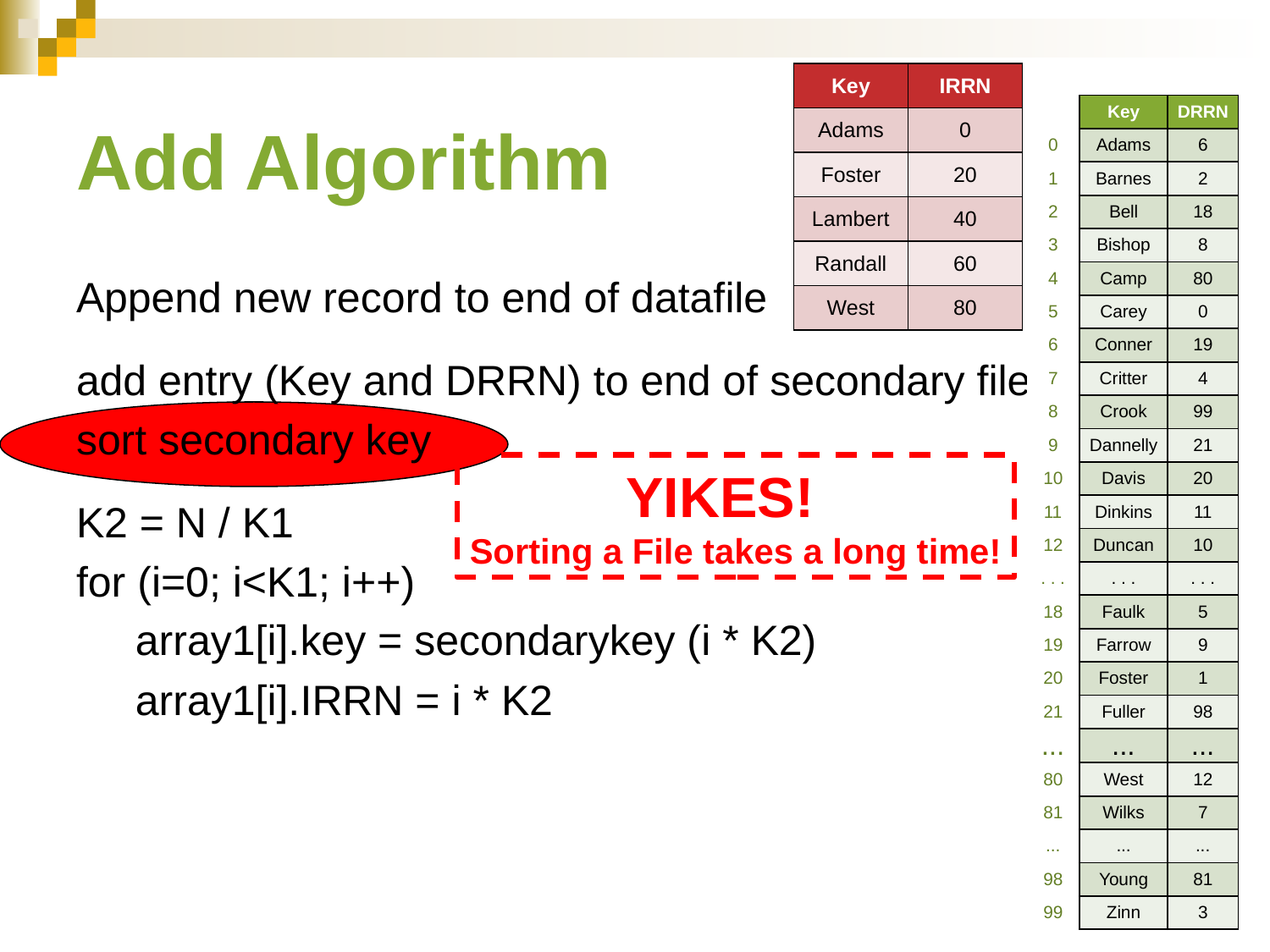

# Add Algorithm
| Key | IRRN |
| --- | --- |
| Adams | 0 |
| Foster | 20 |
| Lambert | 40 |
| Randall | 60 |
| West | 80 |
|  | Key | DRRN |
| --- | --- | --- |
| 0 | Adams | 6 |
| 1 | Barnes | 2 |
| 2 | Bell | 18 |
| 3 | Bishop | 8 |
| 4 | Camp | 80 |
| 5 | Carey | 0 |
| 6 | Conner | 19 |
| 7 | Critter | 4 |
| 8 | Crook | 99 |
| 9 | Dannelly | 21 |
| 10 | Davis | 20 |
| 11 | Dinkins | 11 |
| 12 | Duncan | 10 |
| . . . | . . . | . . . |
| 18 | Faulk | 5 |
| 19 | Farrow | 9 |
| 20 | Foster | 1 |
| 21 | Fuller | 98 |
| ... | ... | ... |
| 80 | West | 12 |
| 81 | Wilks | 7 |
| ... | ... | ... |
| 98 | Young | 81 |
| 99 | Zinn | 3 |
Append new record to end of datafile
add entry (Key and DRRN) to end of secondary file
sort secondary key
K2 = N / K1
for (i=0; i<K1; i++)
     array1[i].key = secondarykey (i * K2)
     array1[i].IRRN = i * K2

YIKES!
Sorting a File takes a long time!